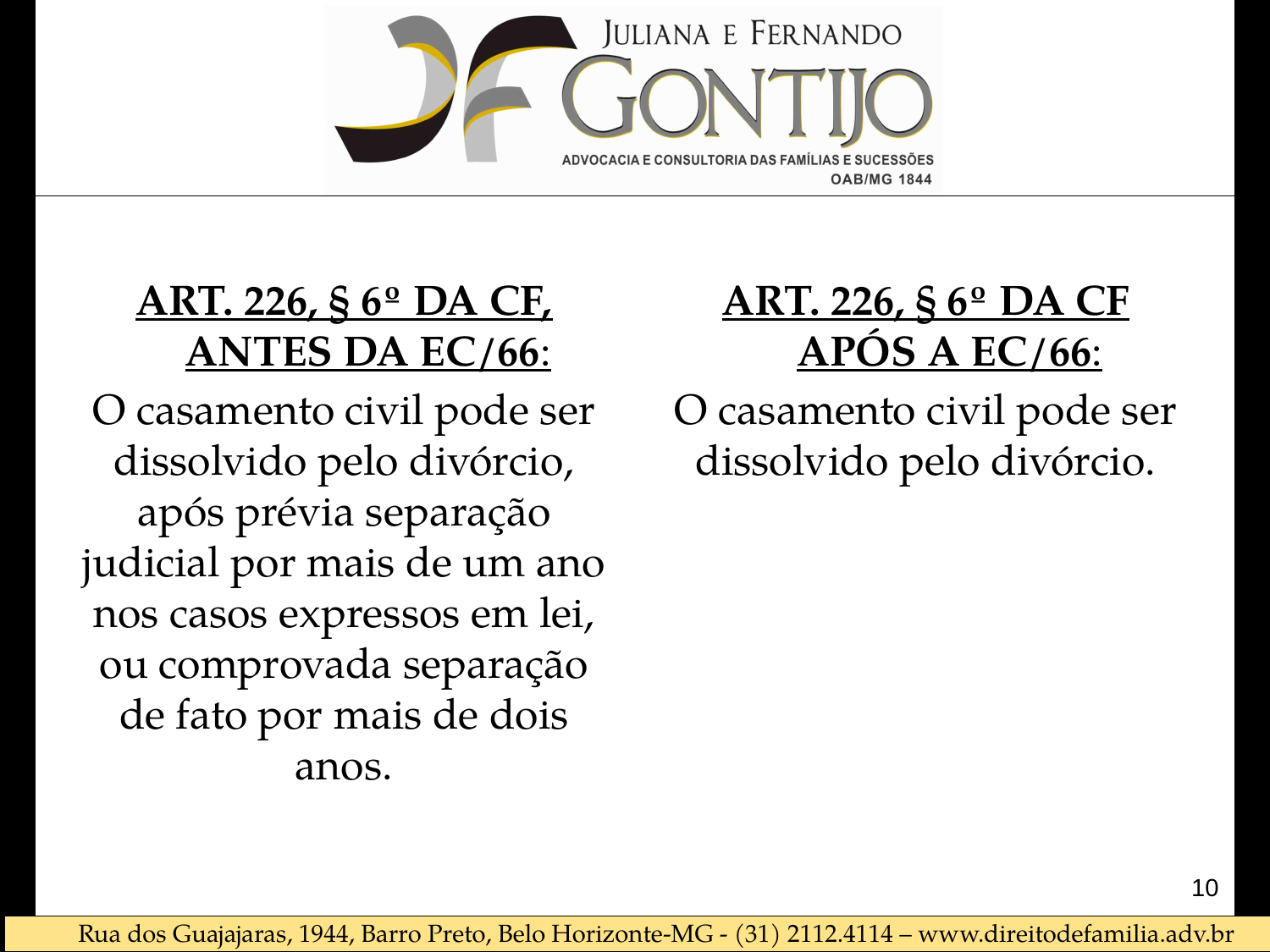

Art. 226, § 6º da CF, antes da EC/66:
O casamento civil pode ser dissolvido pelo divórcio, após prévia separação judicial por mais de um ano nos casos expressos em lei, ou comprovada separação de fato por mais de dois anos.
Art. 226, § 6º da CF após a EC/66:
O casamento civil pode ser dissolvido pelo divórcio.
10